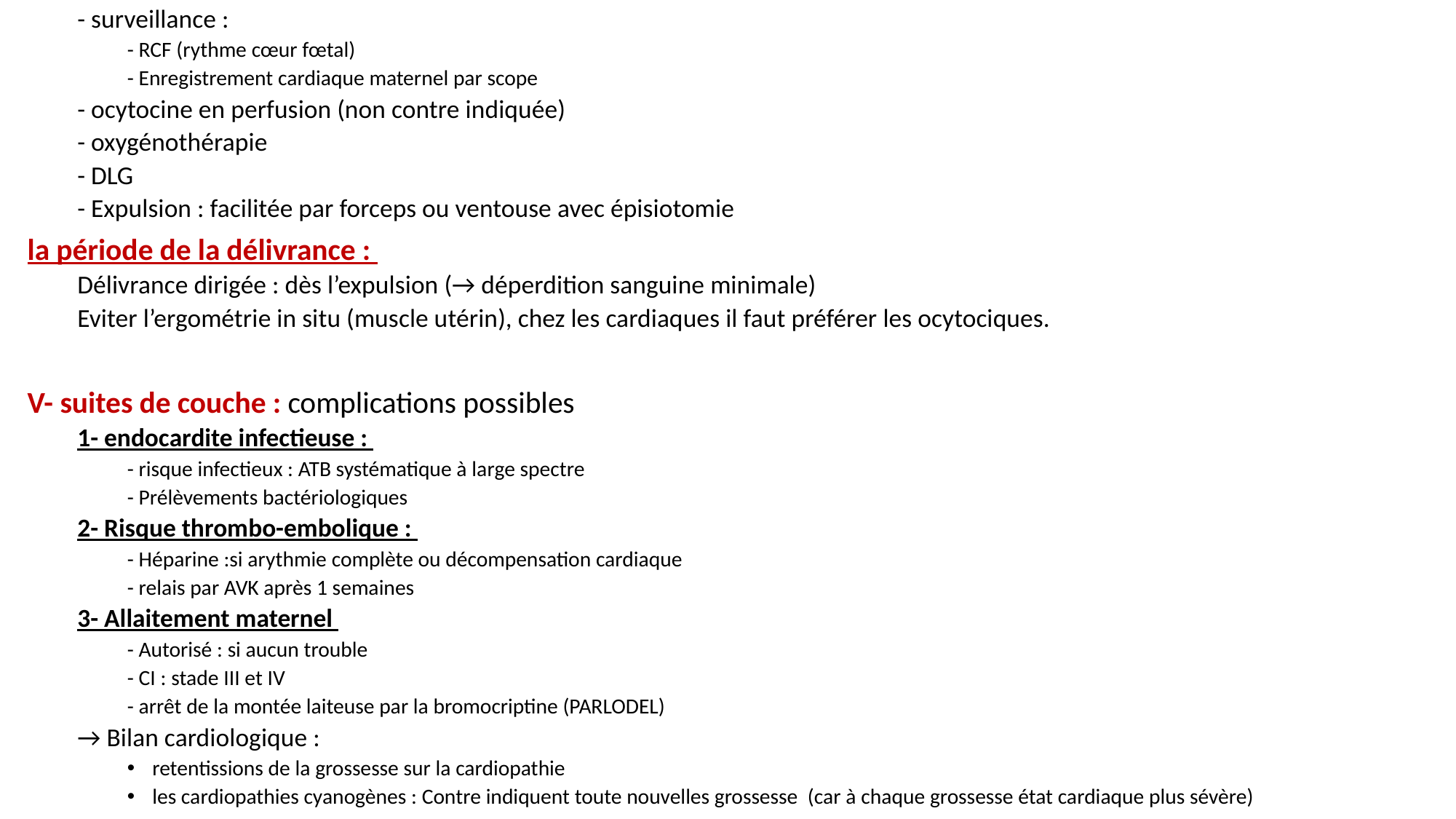

- surveillance :
- RCF (rythme cœur fœtal)
- Enregistrement cardiaque maternel par scope
- ocytocine en perfusion (non contre indiquée)
- oxygénothérapie
- DLG
- Expulsion : facilitée par forceps ou ventouse avec épisiotomie
la période de la délivrance :
Délivrance dirigée : dès l’expulsion (→ déperdition sanguine minimale)
Eviter l’ergométrie in situ (muscle utérin), chez les cardiaques il faut préférer les ocytociques.

V- suites de couche : complications possibles
1- endocardite infectieuse :
- risque infectieux : ATB systématique à large spectre
- Prélèvements bactériologiques
2- Risque thrombo-embolique :
- Héparine :si arythmie complète ou décompensation cardiaque
- relais par AVK après 1 semaines
3- Allaitement maternel
- Autorisé : si aucun trouble
- CI : stade III et IV
- arrêt de la montée laiteuse par la bromocriptine (PARLODEL)
→ Bilan cardiologique :
retentissions de la grossesse sur la cardiopathie
les cardiopathies cyanogènes : Contre indiquent toute nouvelles grossesse  (car à chaque grossesse état cardiaque plus sévère)